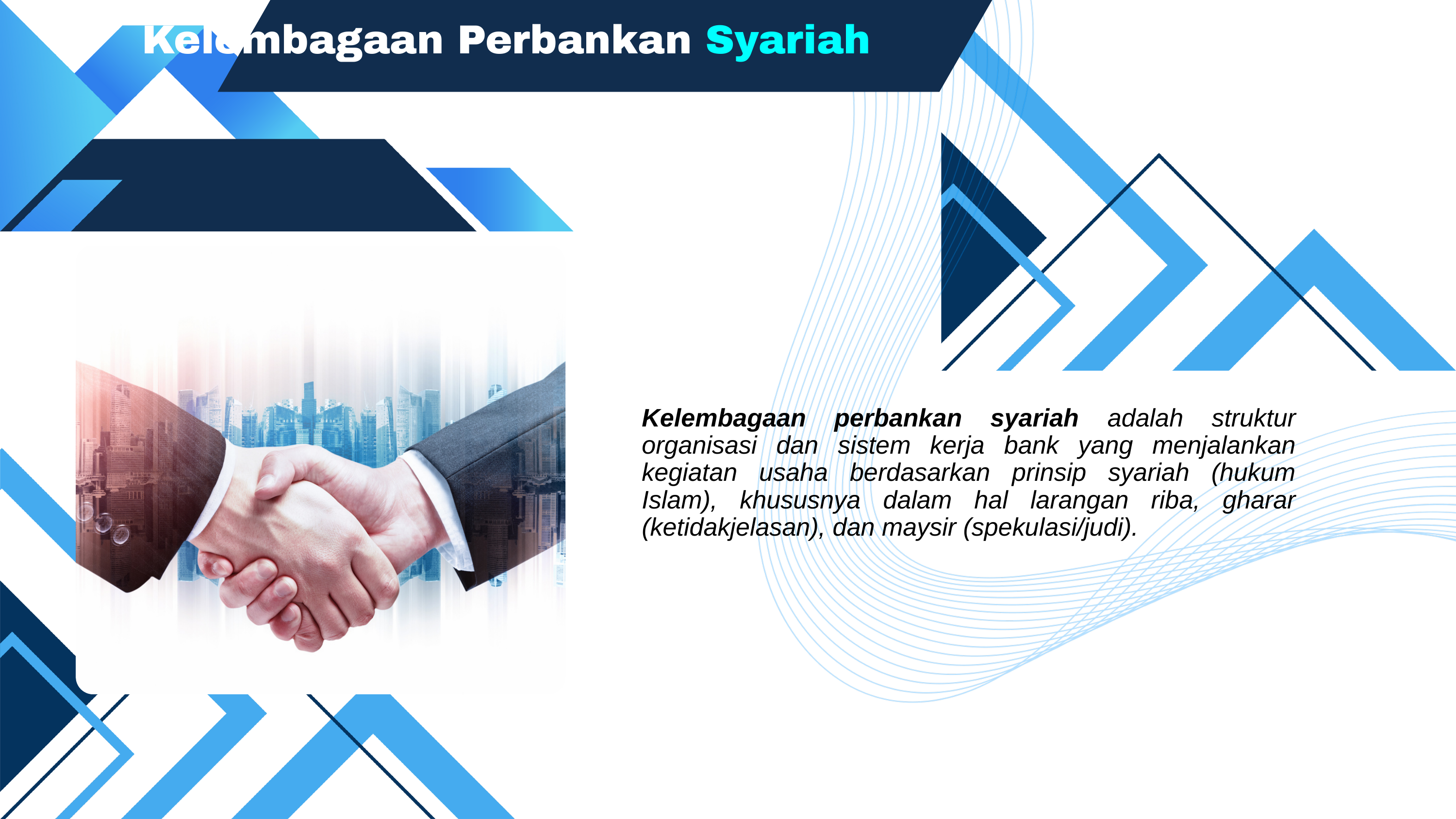

Kelembagaan Perbankan Syariah

Kelembagaan perbankan syariah adalah struktur organisasi dan sistem kerja bank yang menjalankan kegiatan usaha berdasarkan prinsip syariah (hukum Islam), khususnya dalam hal larangan riba, gharar (ketidakjelasan), dan maysir (spekulasi/judi).